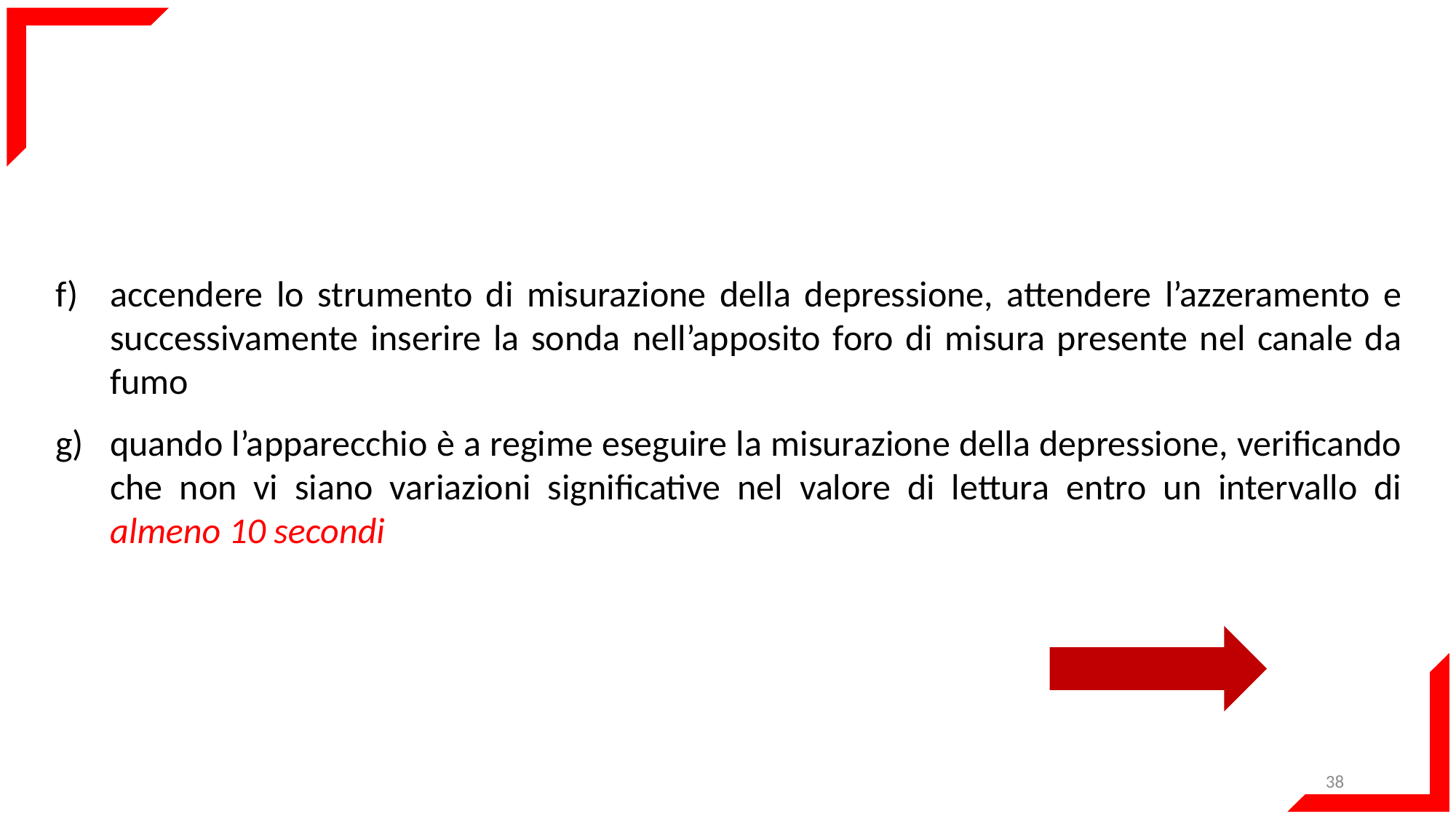

accendere lo strumento di misurazione della depressione, attendere l’azzeramento e successivamente inserire la sonda nell’apposito foro di misura presente nel canale da fumo
quando l’apparecchio è a regime eseguire la misurazione della depressione, verificando che non vi siano variazioni significative nel valore di lettura entro un intervallo di almeno 10 secondi

38